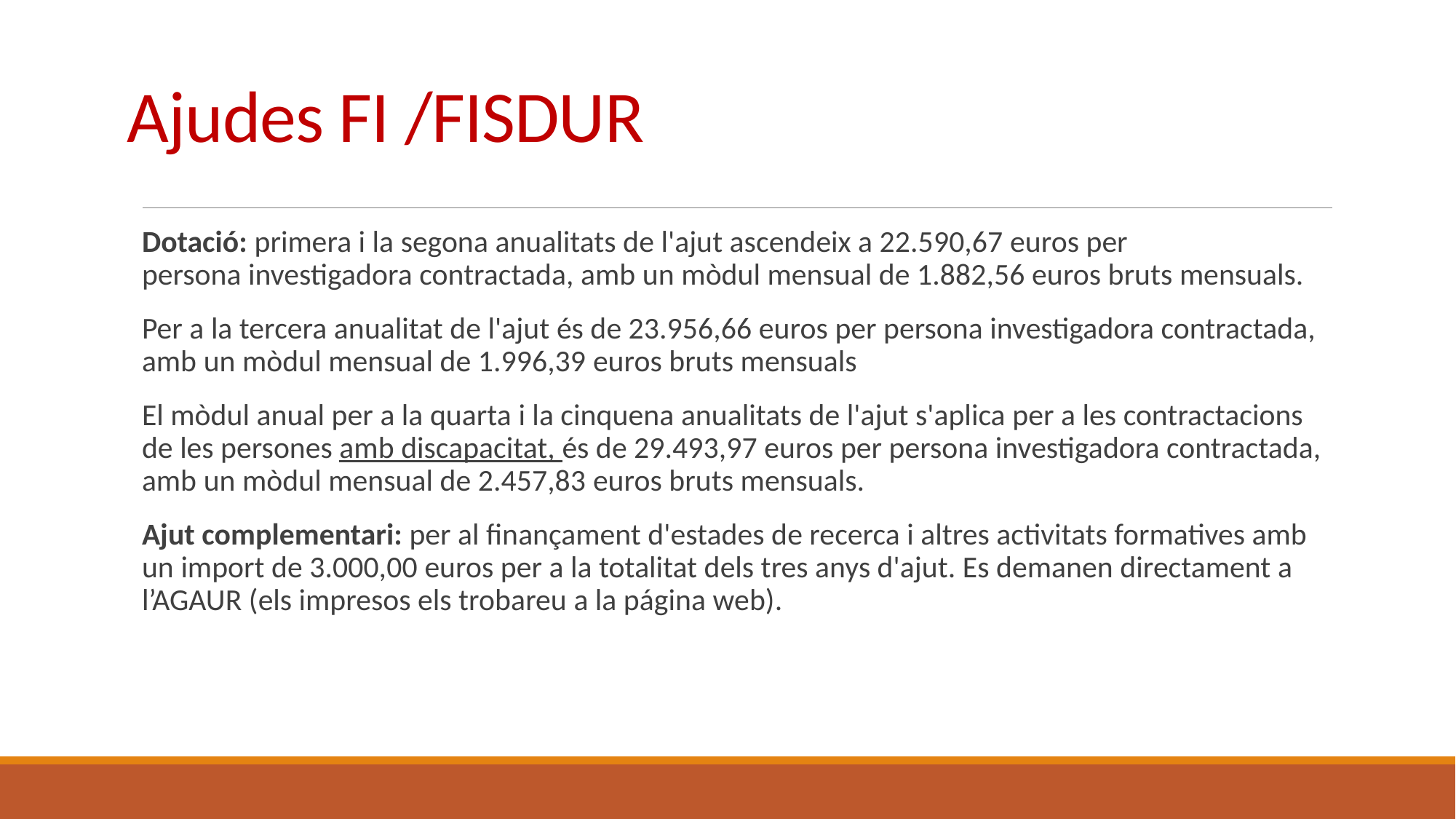

# Ajudes FI /FISDUR
Dotació: primera i la segona anualitats de l'ajut ascendeix a 22.590,67 euros per persona investigadora contractada, amb un mòdul mensual de 1.882,56 euros bruts mensuals.
Per a la tercera anualitat de l'ajut és de 23.956,66 euros per persona investigadora contractada, amb un mòdul mensual de 1.996,39 euros bruts mensuals
El mòdul anual per a la quarta i la cinquena anualitats de l'ajut s'aplica per a les contractacions de les persones amb discapacitat, és de 29.493,97 euros per persona investigadora contractada, amb un mòdul mensual de 2.457,83 euros bruts mensuals.
Ajut complementari: per al finançament d'estades de recerca i altres activitats formatives amb un import de 3.000,00 euros per a la totalitat dels tres anys d'ajut. Es demanen directament a l’AGAUR (els impresos els trobareu a la página web).